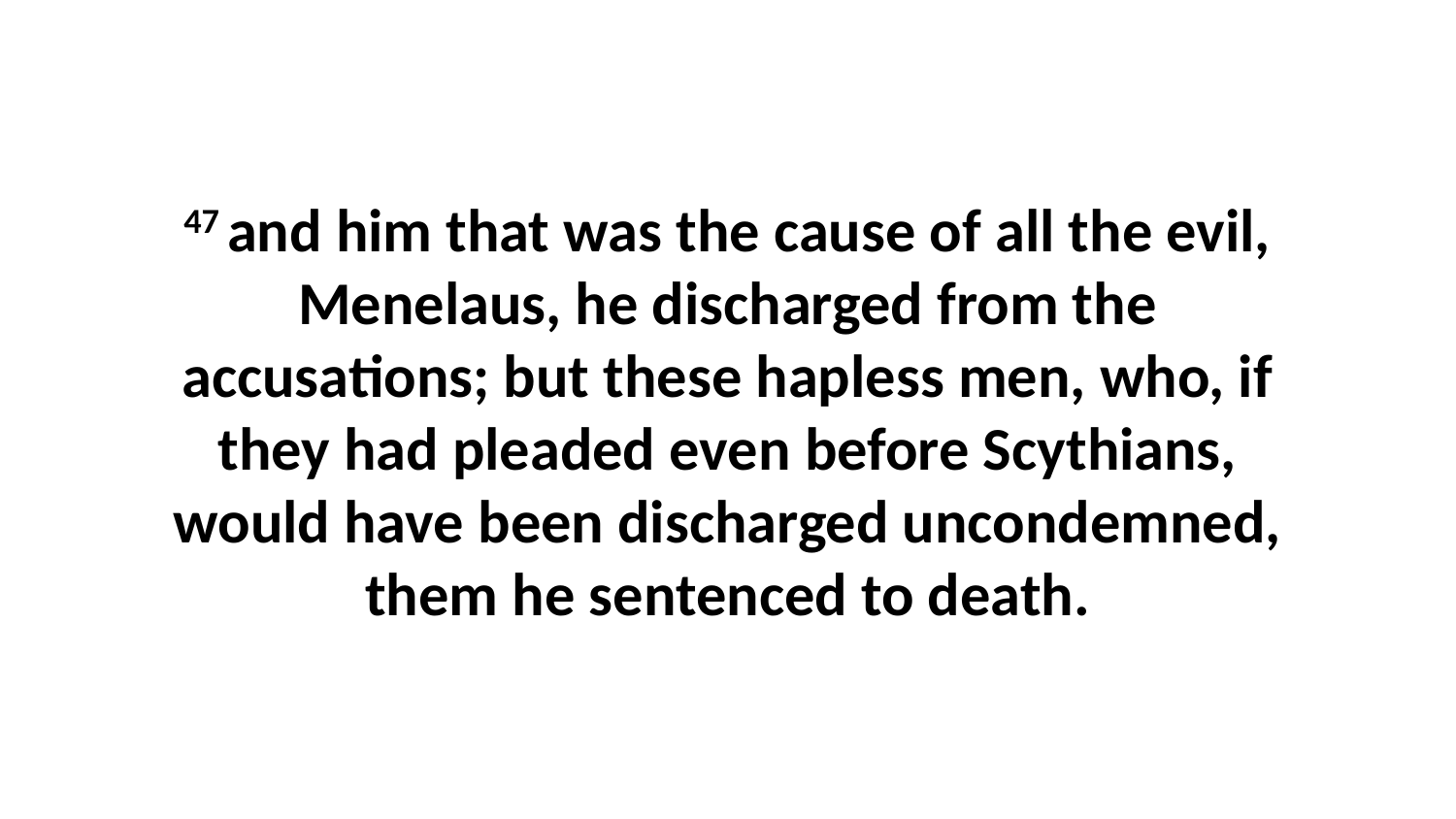

47 and him that was the cause of all the evil, Menelaus, he discharged from the accusations; but these hapless men, who, if they had pleaded even before Scythians, would have been discharged uncondemned, them he sentenced to death.